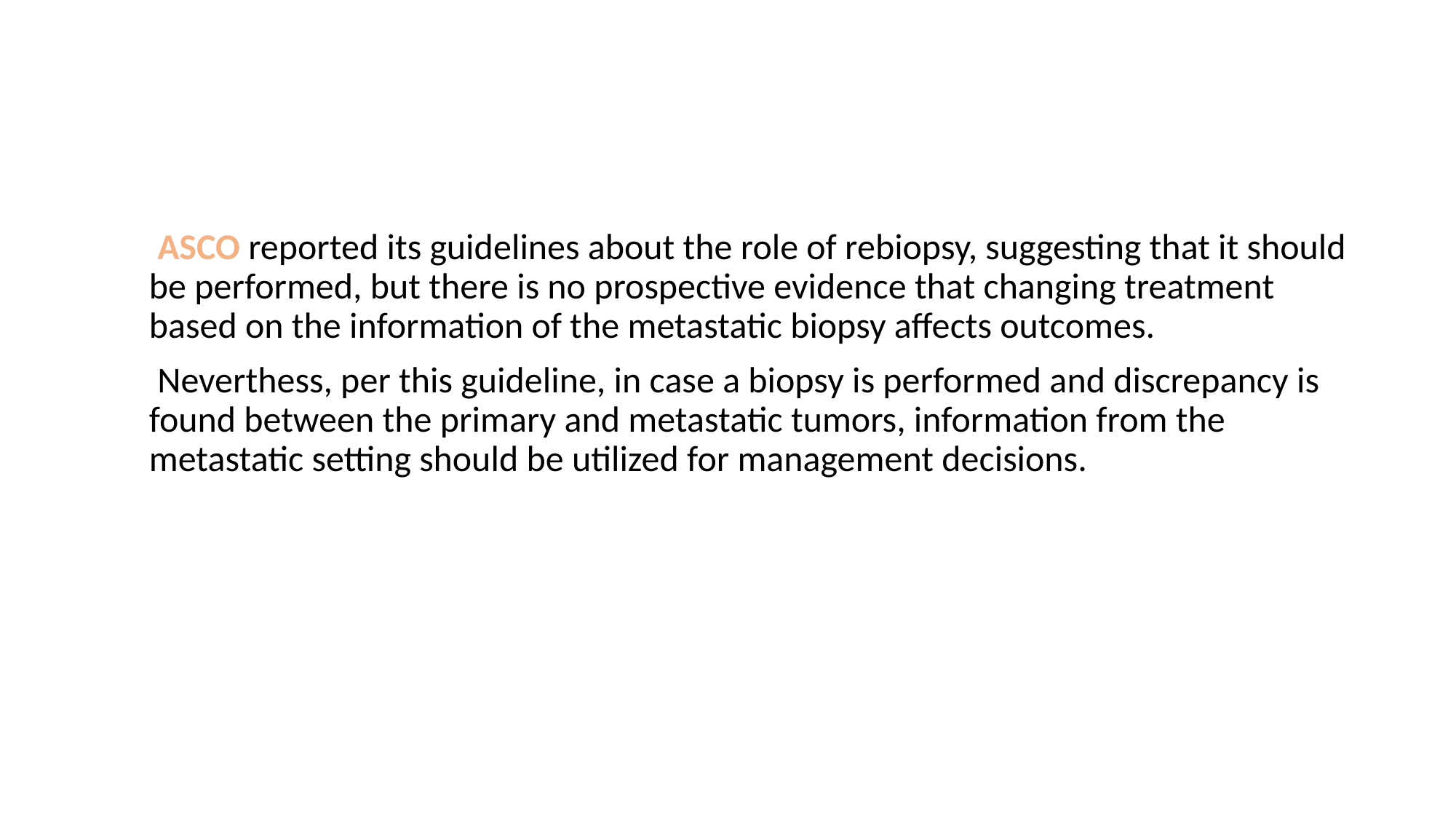

ASCO reported its guidelines about the role of rebiopsy, suggesting that it should be performed, but there is no prospective evidence that changing treatment based on the information of the metastatic biopsy affects outcomes.
 Neverthess, per this guideline, in case a biopsy is performed and discrepancy is found between the primary and metastatic tumors, information from the metastatic setting should be utilized for management decisions.
#